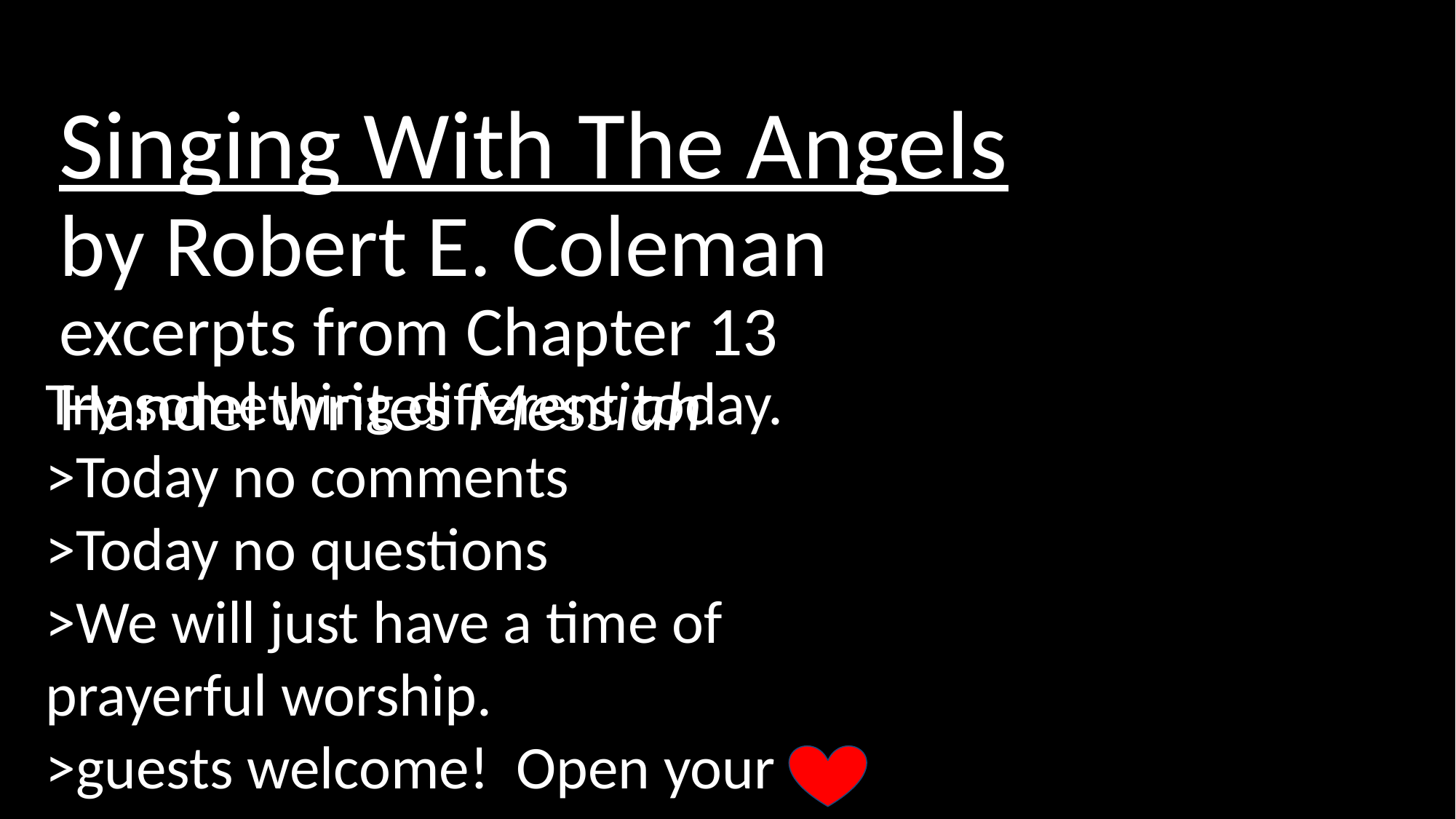

# Singing With The Angels
by Robert E. Coleman
excerpts from Chapter 13
Handel writes Messiah

Try something different today.
>Today no comments
>Today no questions
>We will just have a time of prayerful worship.
>guests welcome!  Open your